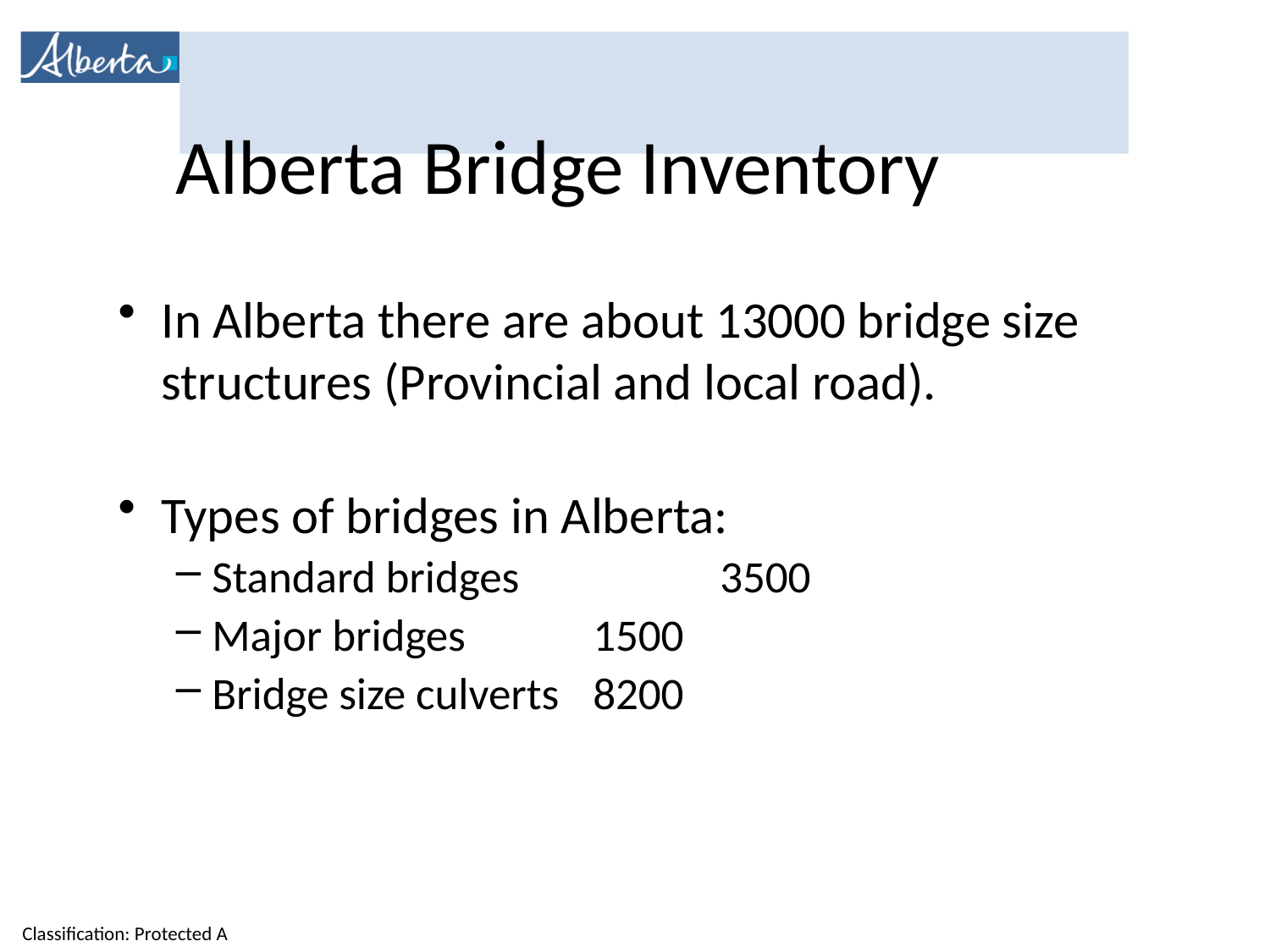

Alberta Bridge Inventory
In Alberta there are about 13000 bridge size structures (Provincial and local road).

Types of bridges in Alberta:
Standard bridges		3500
Major bridges		1500
Bridge size culverts	8200